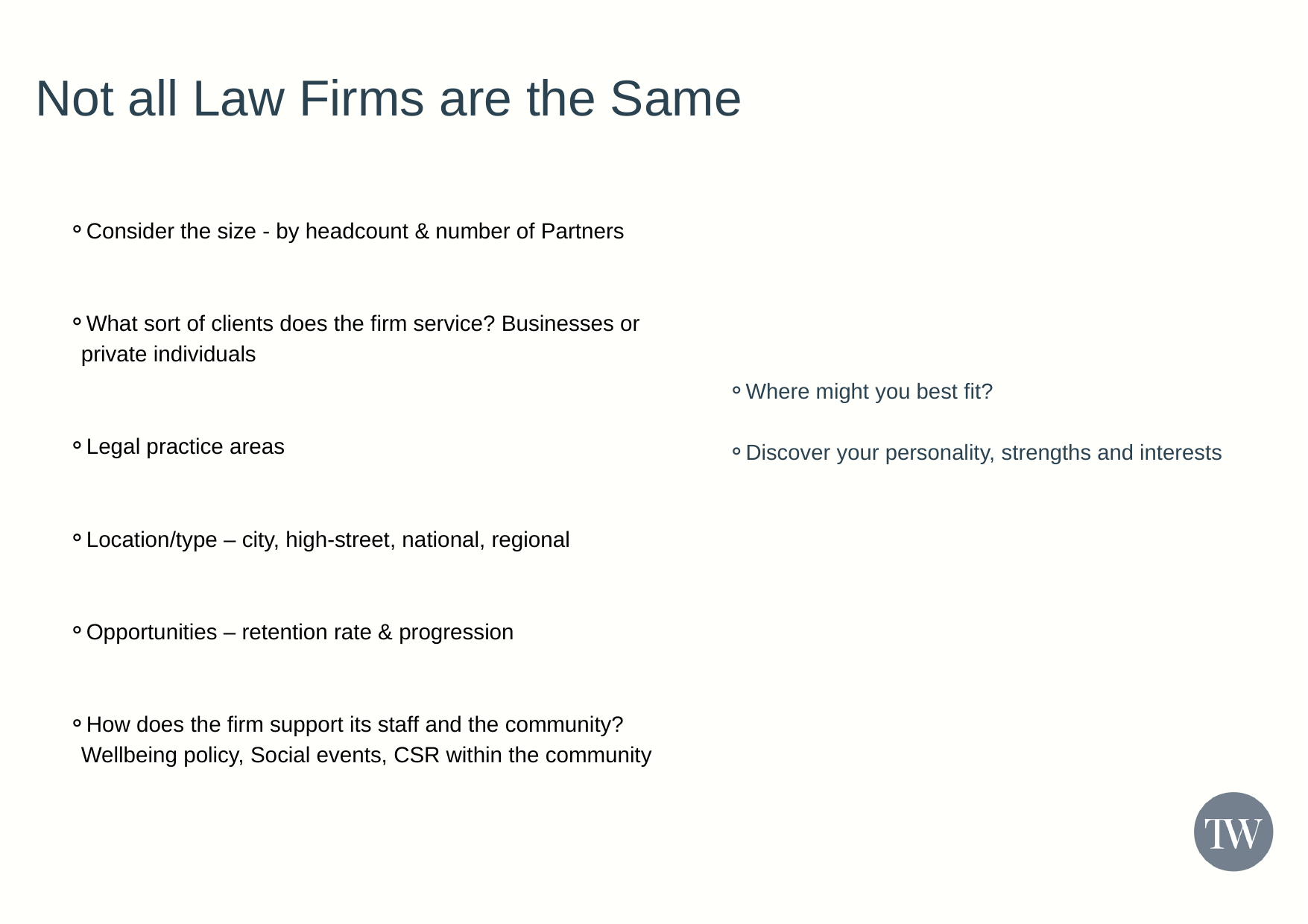

Not all Law Firms are the Same
Consider the size - by headcount & number of Partners

What sort of clients does the firm service? Businesses or private individuals

Legal practice areas

Location/type – city, high-street, national, regional

Opportunities – retention rate & progression

How does the firm support its staff and the community?   Wellbeing policy, Social events, CSR within the community

Where might you best fit?

Discover your personality, strengths and interests